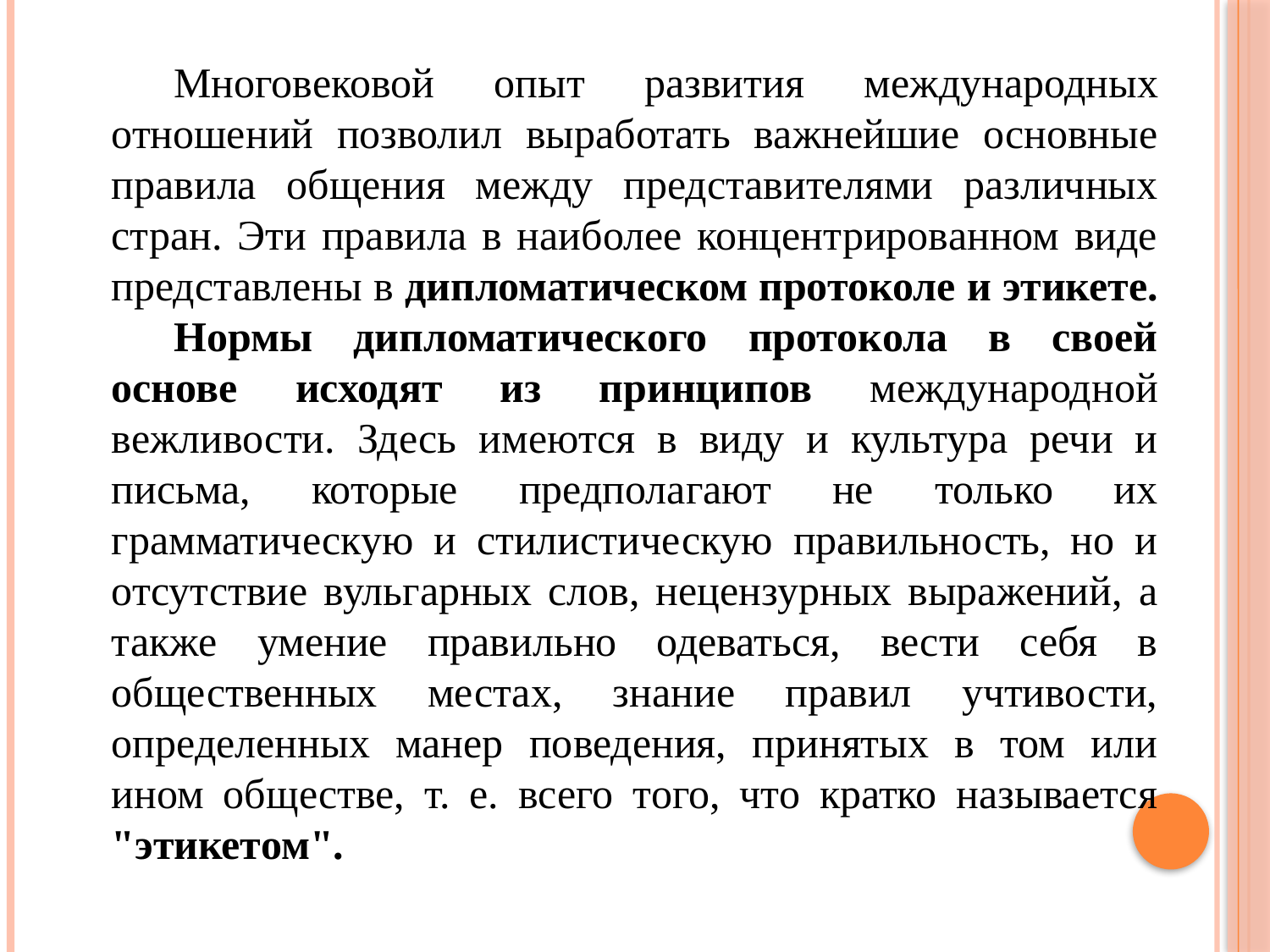

Многовековой опыт развития международных отношений позволил выработать важнейшие основные правила общения между представителями различных стран. Эти правила в наиболее концентрированном виде представлены в дипломатическом протоколе и этикете.
Нормы дипломатического протокола в своей основе исходят из принципов международной вежливости. Здесь имеются в виду и культура речи и письма, которые предполагают не только их грамматическую и стилистическую правильность, но и отсутствие вульгарных слов, нецензурных выражений, а также умение правильно одеваться, вести себя в общественных местах, знание правил учтивости, определенных манер поведения, принятых в том или ином обществе, т. е. всего того, что кратко называется "этикетом".